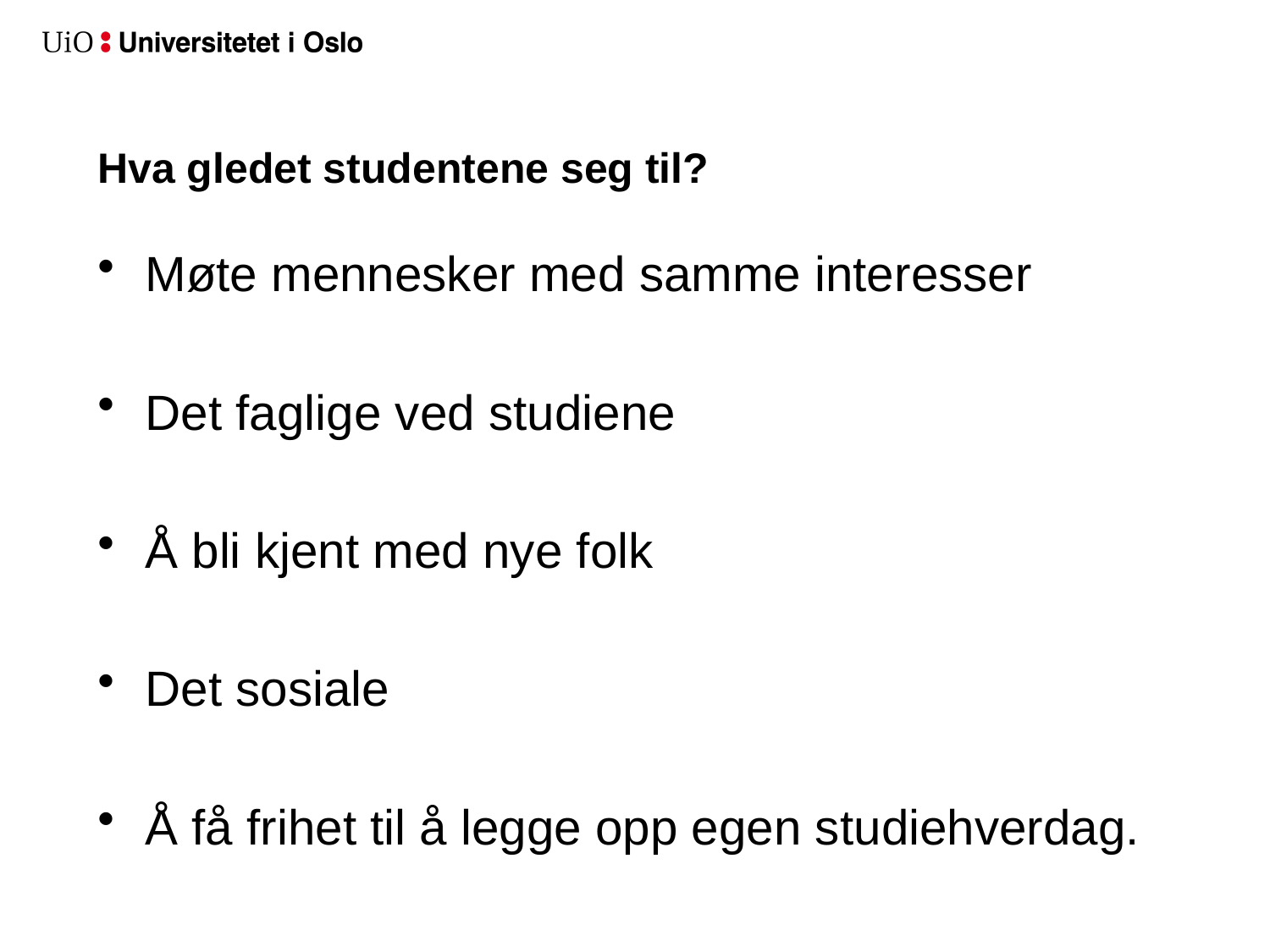

# Hva gledet studentene seg til?
Møte mennesker med samme interesser

Det faglige ved studiene

Å bli kjent med nye folk

Det sosiale

Å få frihet til å legge opp egen studiehverdag.